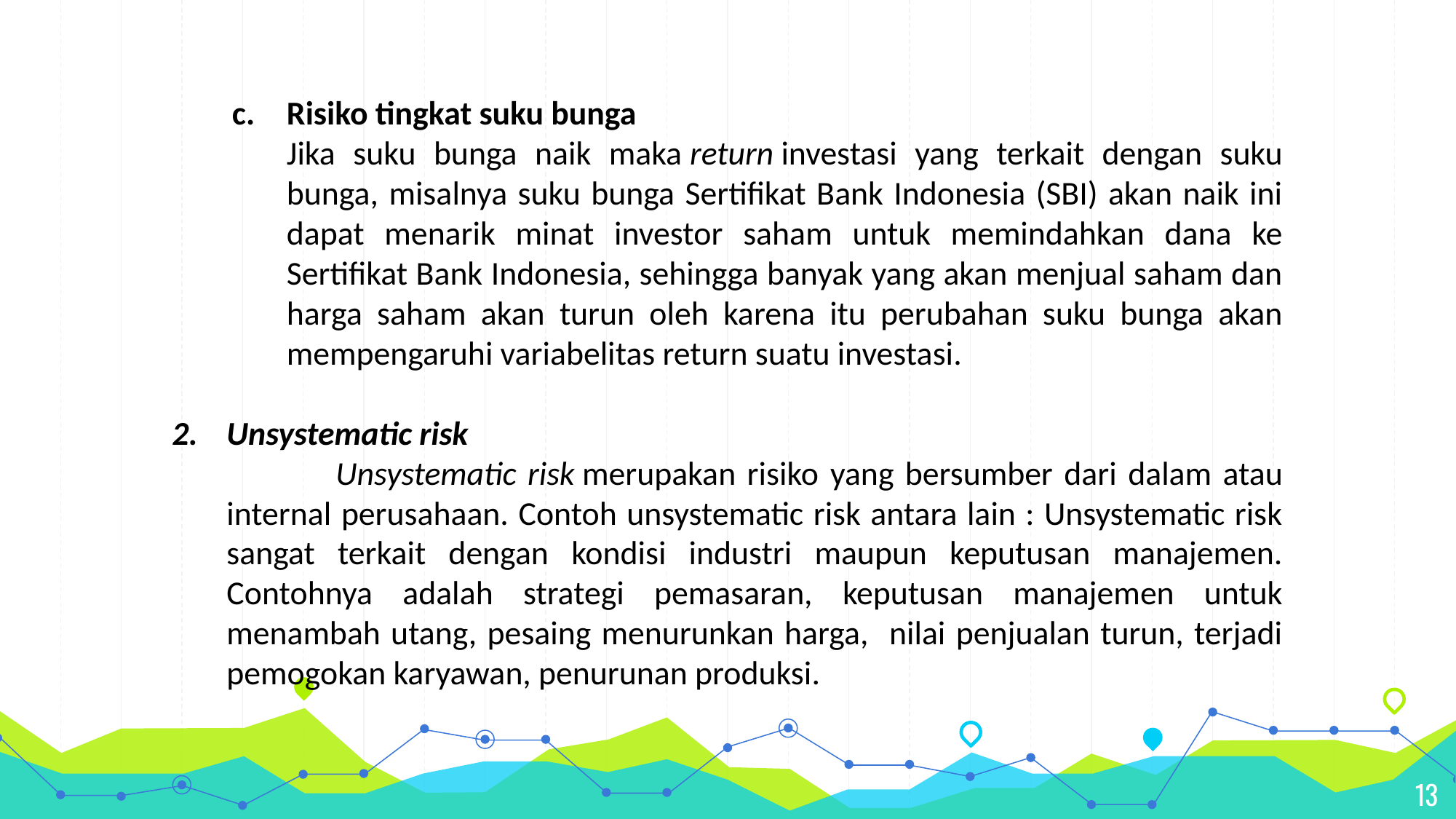

Risiko tingkat suku bunga
Jika suku bunga naik maka return investasi yang terkait dengan suku bunga, misalnya suku bunga Sertifikat Bank Indonesia (SBI) akan naik ini dapat menarik minat investor saham untuk memindahkan dana ke Sertifikat Bank Indonesia, sehingga banyak yang akan menjual saham dan harga saham akan turun oleh karena itu perubahan suku bunga akan mempengaruhi variabelitas return suatu investasi.

Unsystematic risk
	Unsystematic risk merupakan risiko yang bersumber dari dalam atau internal perusahaan. Contoh unsystematic risk antara lain : Unsystematic risk sangat terkait dengan kondisi industri maupun keputusan manajemen. Contohnya adalah strategi pemasaran, keputusan manajemen untuk menambah utang, pesaing menurunkan harga,  nilai penjualan turun, terjadi pemogokan karyawan, penurunan produksi.
13